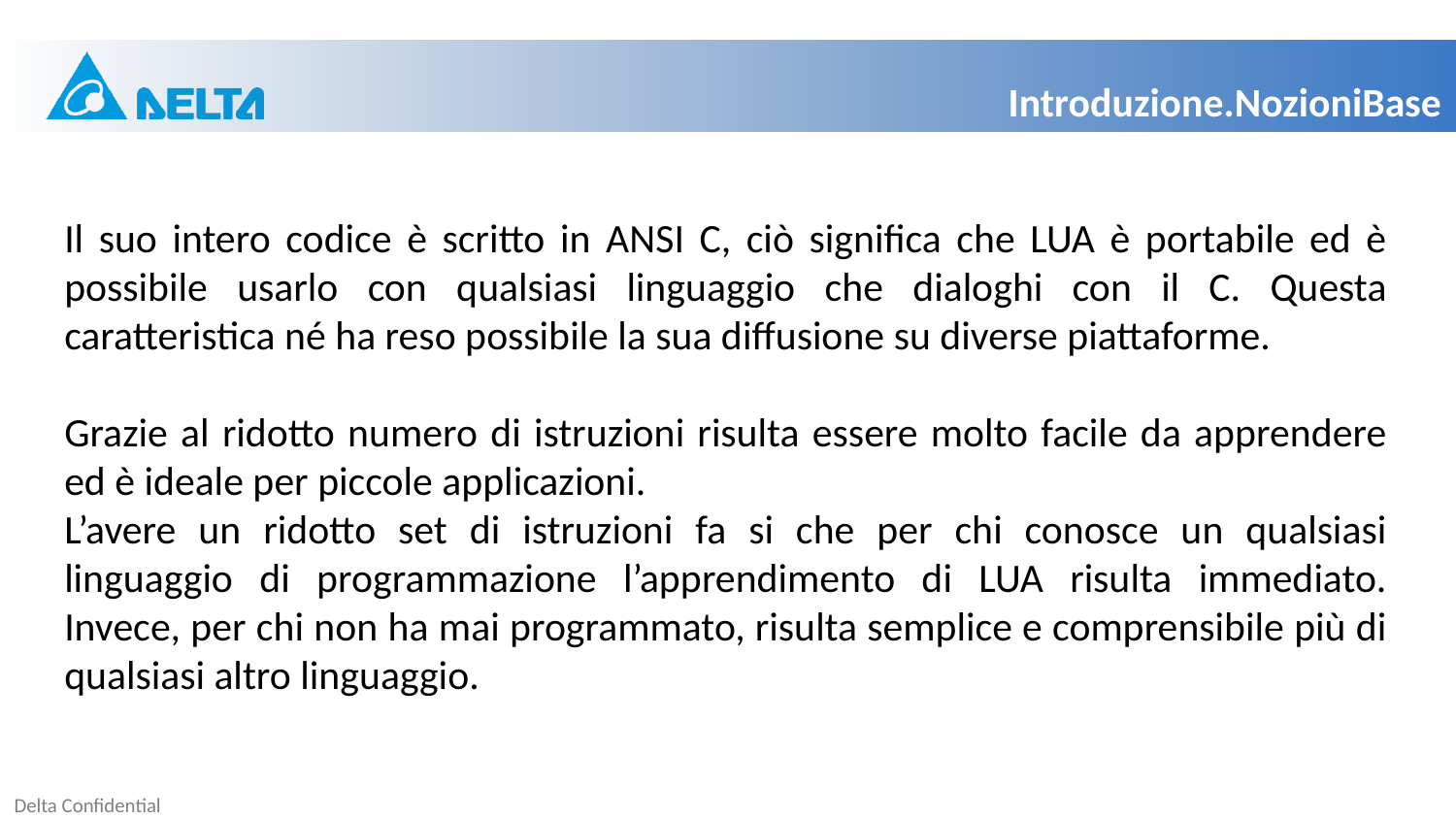

Introduzione.NozioniBase
Il suo intero codice è scritto in ANSI C, ciò significa che LUA è portabile ed è possibile usarlo con qualsiasi linguaggio che dialoghi con il C. Questa caratteristica né ha reso possibile la sua diffusione su diverse piattaforme.

Grazie al ridotto numero di istruzioni risulta essere molto facile da apprendere ed è ideale per piccole applicazioni.
L’avere un ridotto set di istruzioni fa si che per chi conosce un qualsiasi linguaggio di programmazione l’apprendimento di LUA risulta immediato. Invece, per chi non ha mai programmato, risulta semplice e comprensibile più di qualsiasi altro linguaggio.